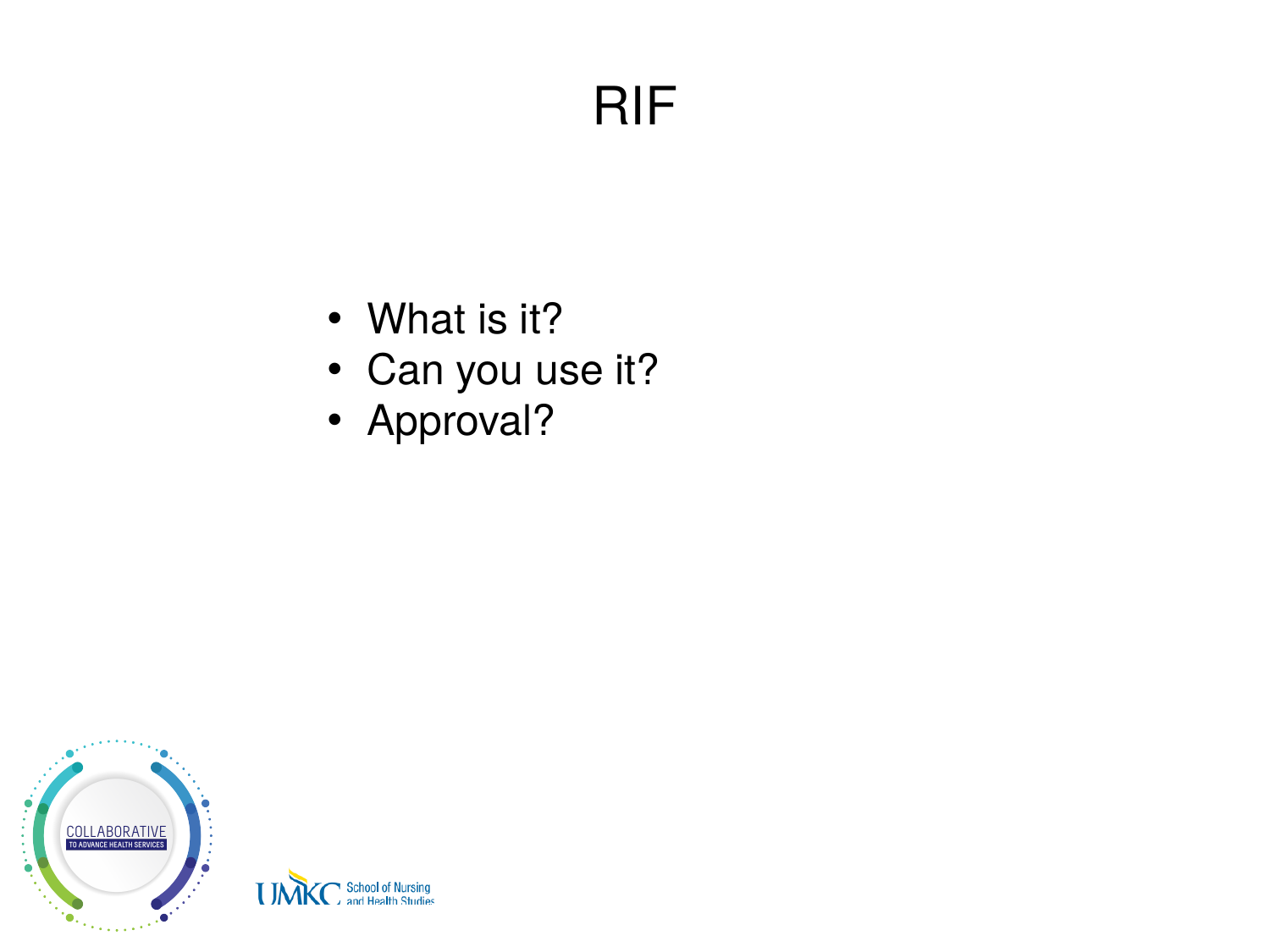

# RIF
What is it?
Can you use it?
Approval?